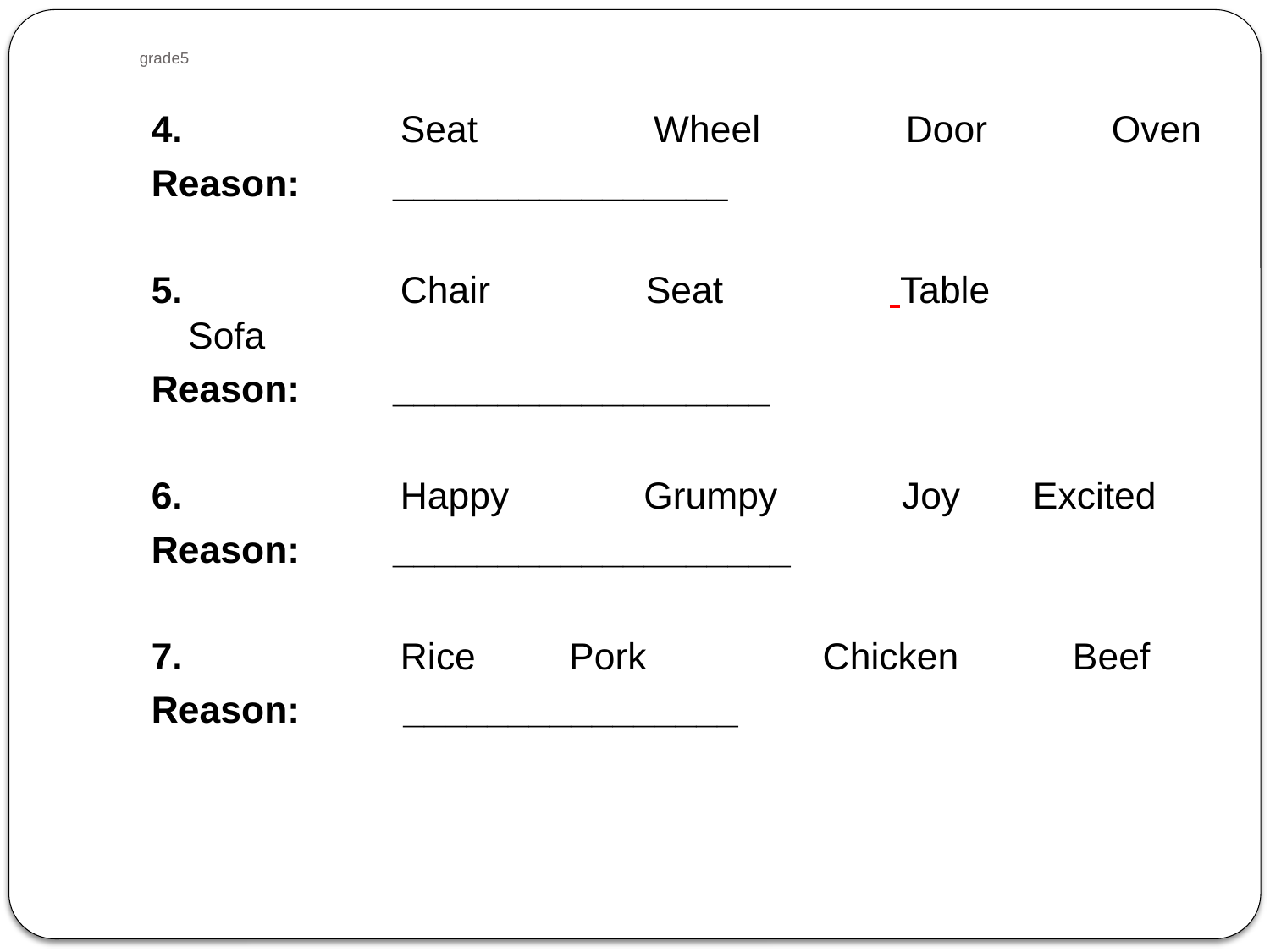

# grade5
4.                     Seat                 Wheel              Door            Oven
Reason:         ________________

5.                     Chair               Seat                 Table               Sofa
Reason:         __________________

6.                     Happy             Grumpy            Joy       Excited
Reason:         ___________________

7.                     Rice         Pork                 Chicken           Beef
Reason:          ________________